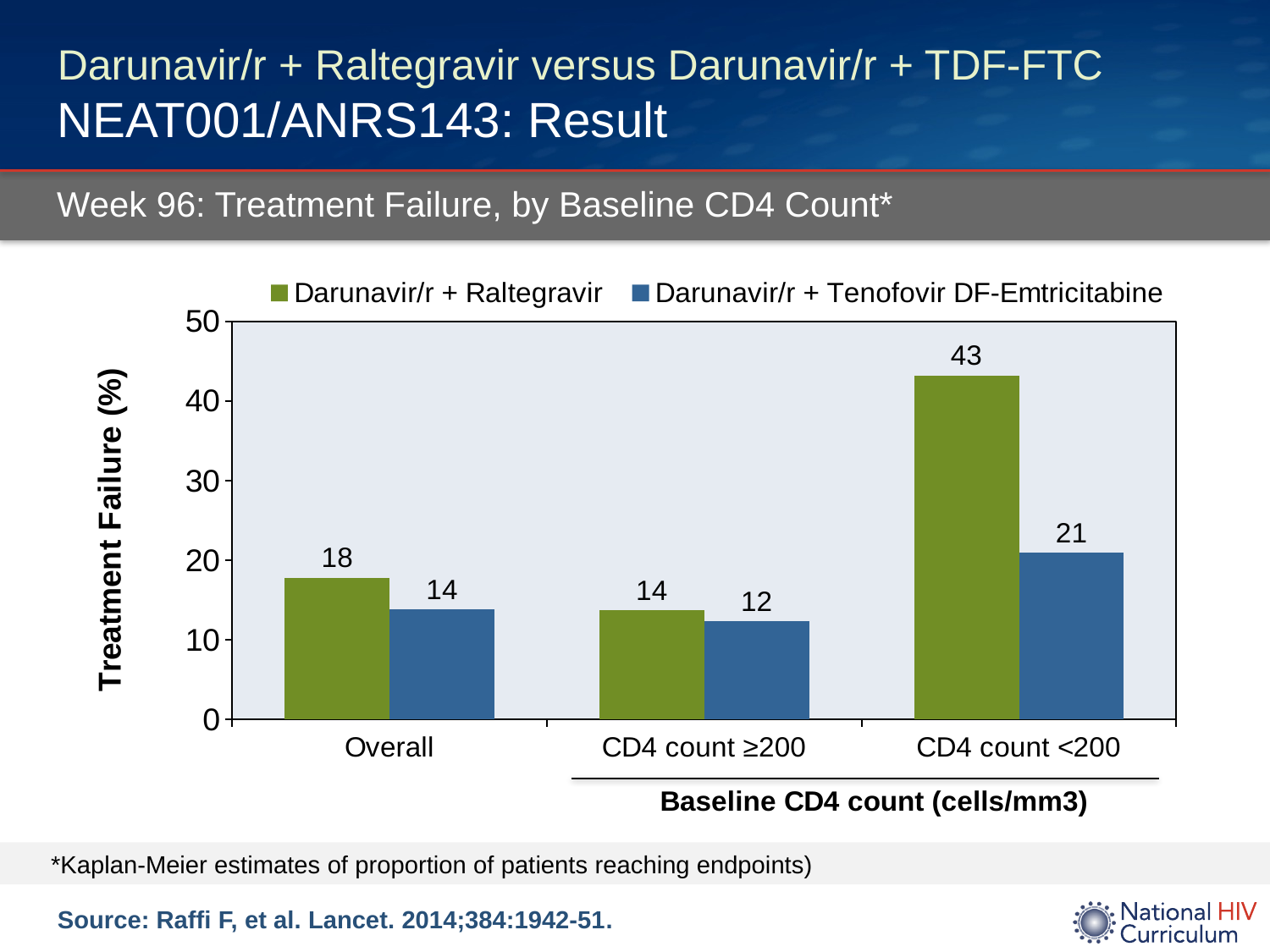

# Darunavir/r + Raltegravir versus Darunavir/r + TDF-FTC NEAT001/ANRS143: Result
Week 96: Treatment Failure, by Baseline CD4 Count*

### Chart

| Category | Darunavir/r + Raltegravir | Darunavir/r + Tenofovir DF-Emtricitabine |
|---|---|---|
| Overall | 17.8 | 13.8 |
| CD4 count ≥200 | 13.7 | 12.3 |
| CD4 count <200 | 43.2 | 20.9 |
*Kaplan-Meier estimates of proportion of patients reaching endpoints)
Source: Raffi F, et al. Lancet. 2014;384:1942-51.